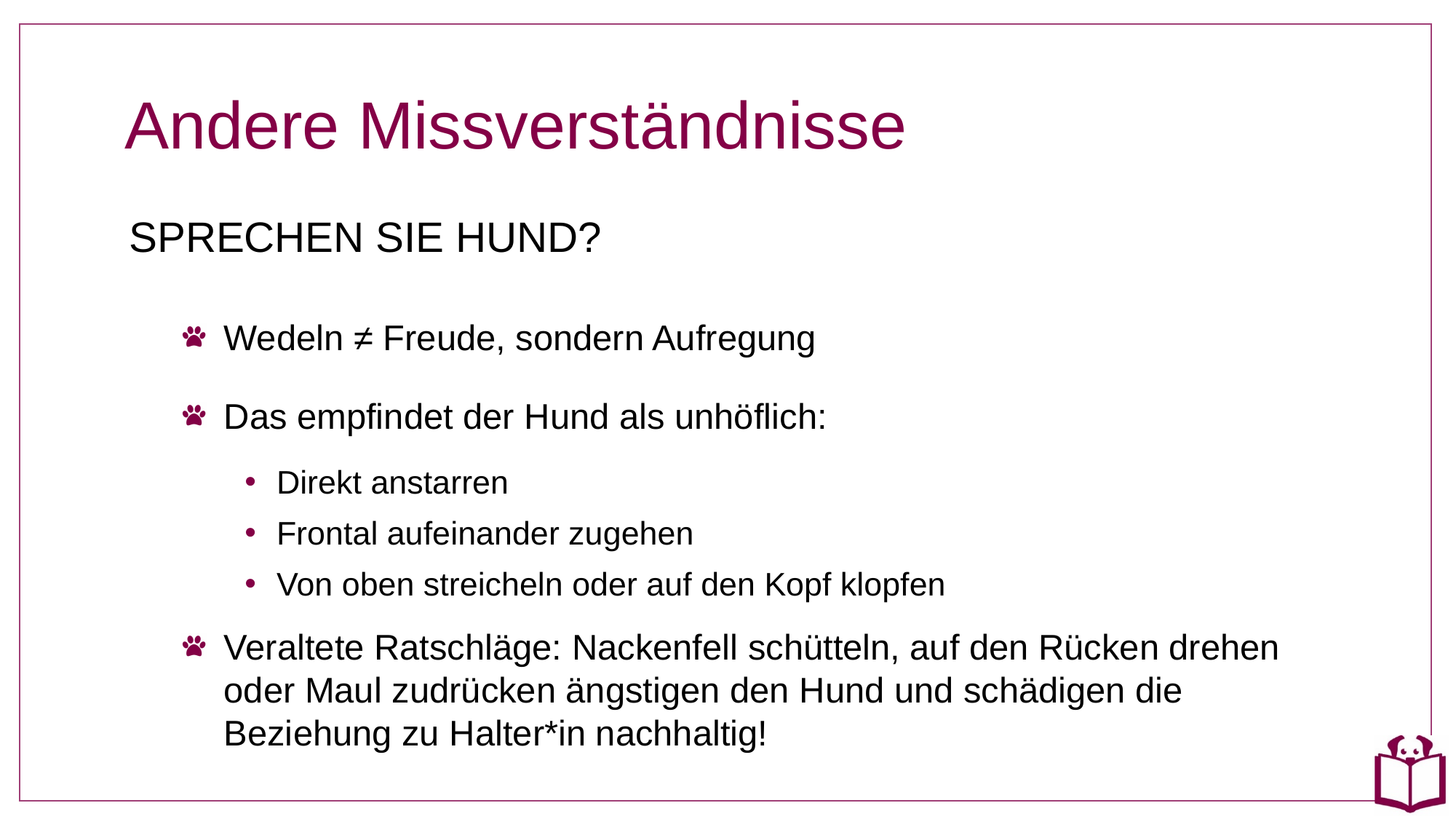

# Andere Missverständnisse
SPRECHEN SIE HUND?
Wedeln ≠ Freude, sondern Aufregung
Das empfindet der Hund als unhöflich:
Direkt anstarren
Frontal aufeinander zugehen
Von oben streicheln oder auf den Kopf klopfen
Veraltete Ratschläge: Nackenfell schütteln, auf den Rücken drehen oder Maul zudrücken ängstigen den Hund und schädigen die Beziehung zu Halter*in nachhaltig!